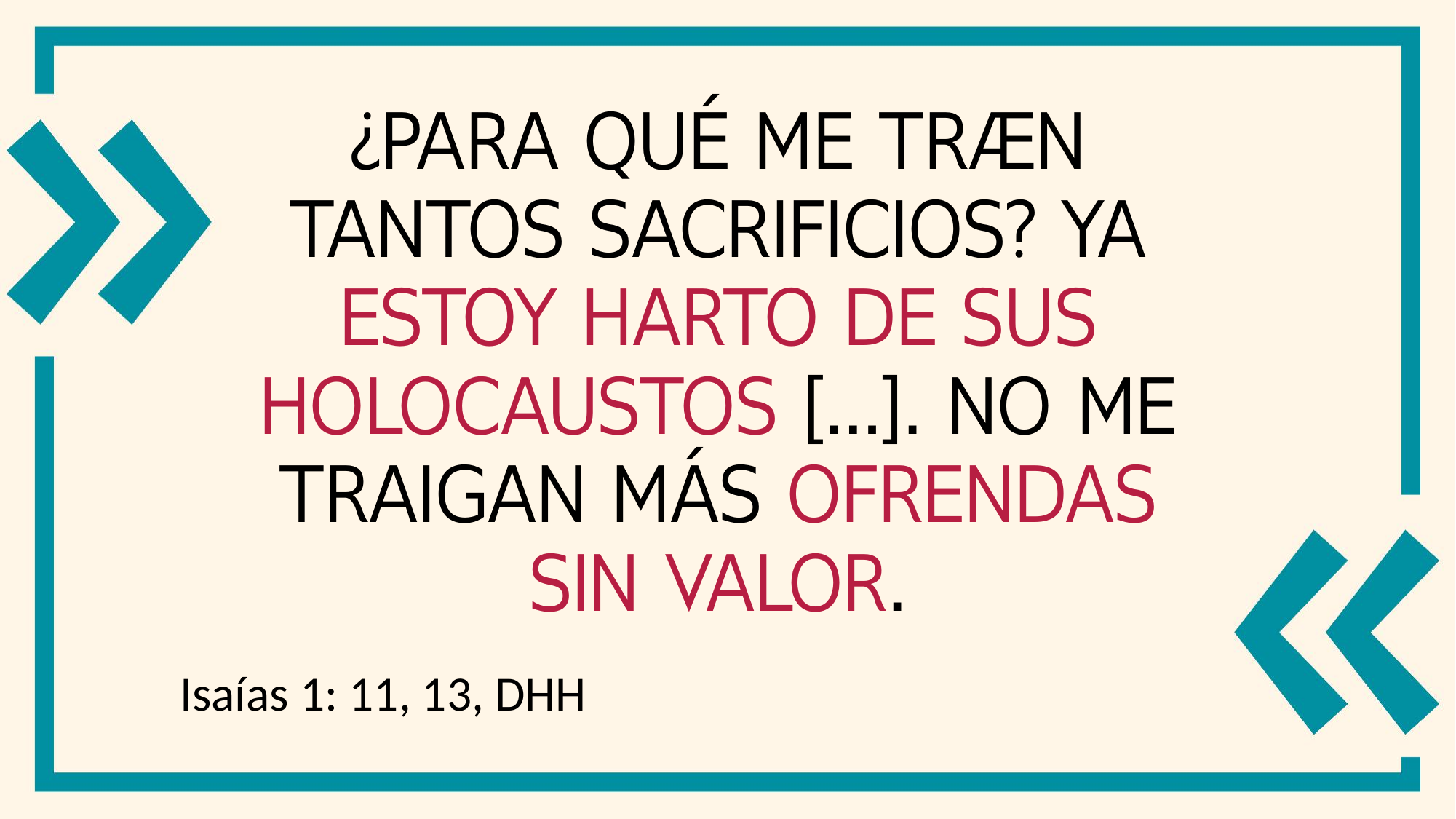

# ¿Para qué me traen tantos sacrificios? Ya estoy harto de sus holocaustos […]. No me traigan más ofrendas sin valor.
Isaías 1: 11, 13, DHH